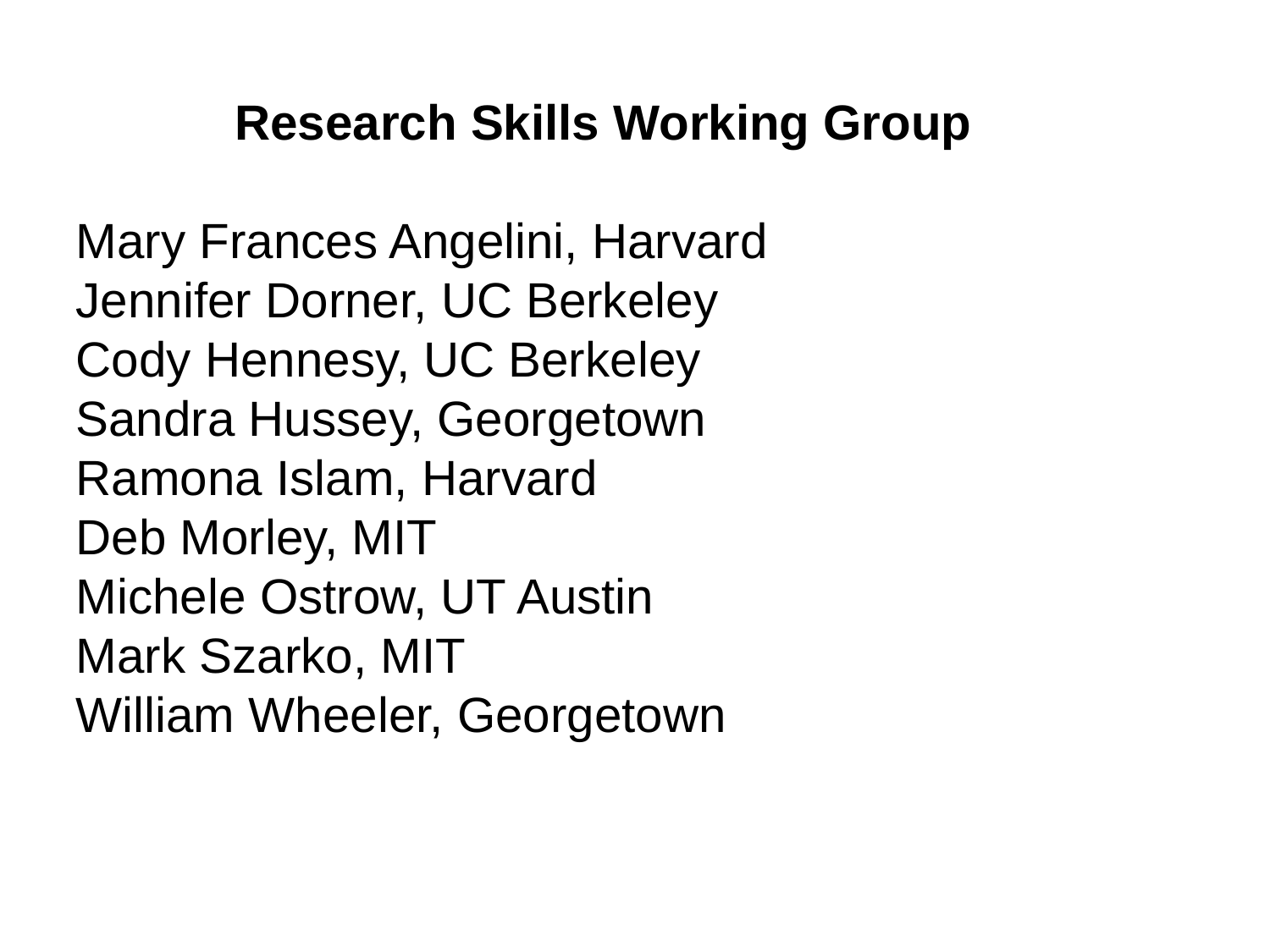

Research Skills Working Group

Mary Frances Angelini, Harvard
Jennifer Dorner, UC Berkeley
Cody Hennesy, UC Berkeley
Sandra Hussey, Georgetown
Ramona Islam, Harvard
Deb Morley, MIT
Michele Ostrow, UT Austin
Mark Szarko, MIT
William Wheeler, Georgetown